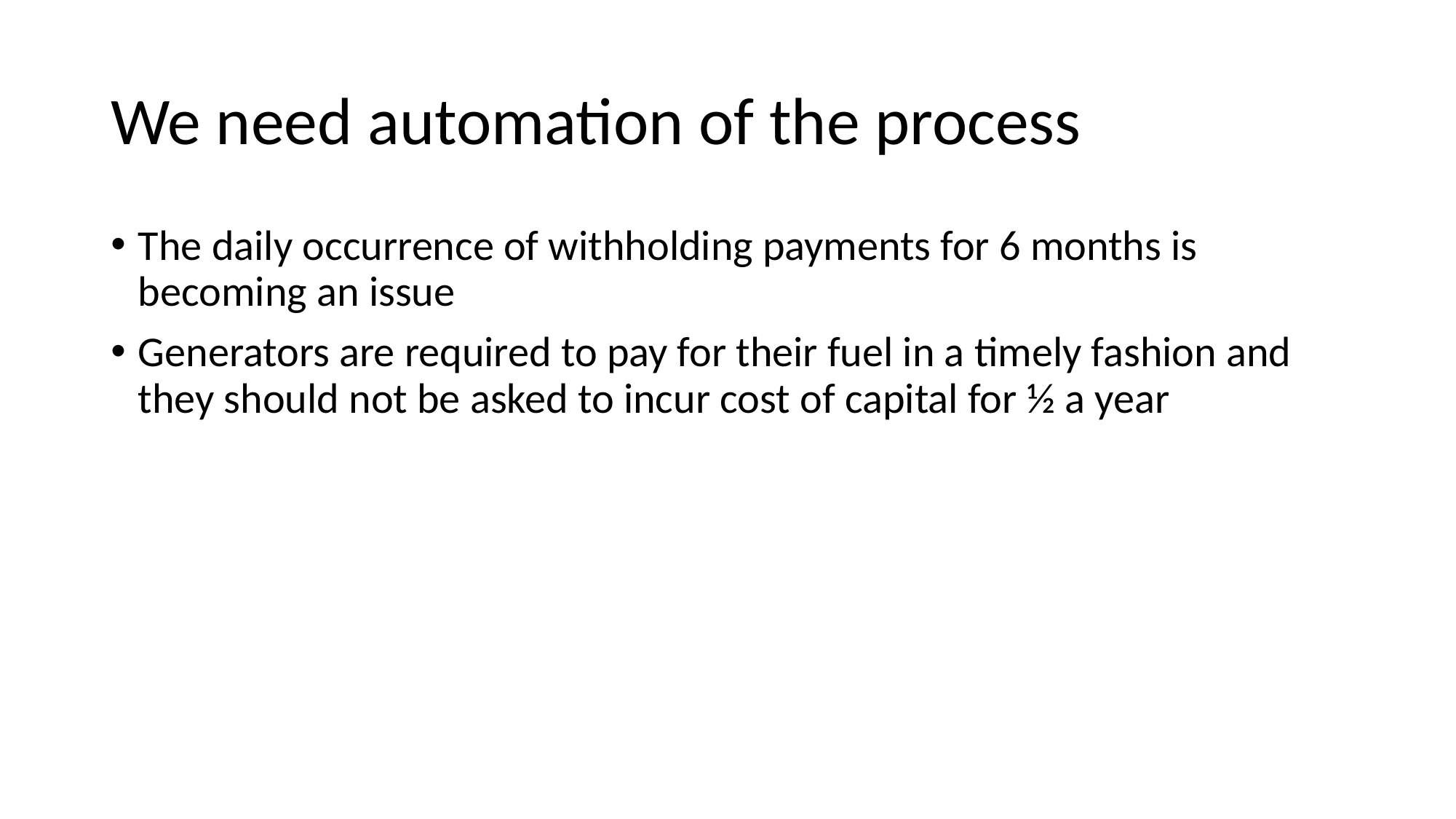

# We need automation of the process
The daily occurrence of withholding payments for 6 months is becoming an issue
Generators are required to pay for their fuel in a timely fashion and they should not be asked to incur cost of capital for ½ a year